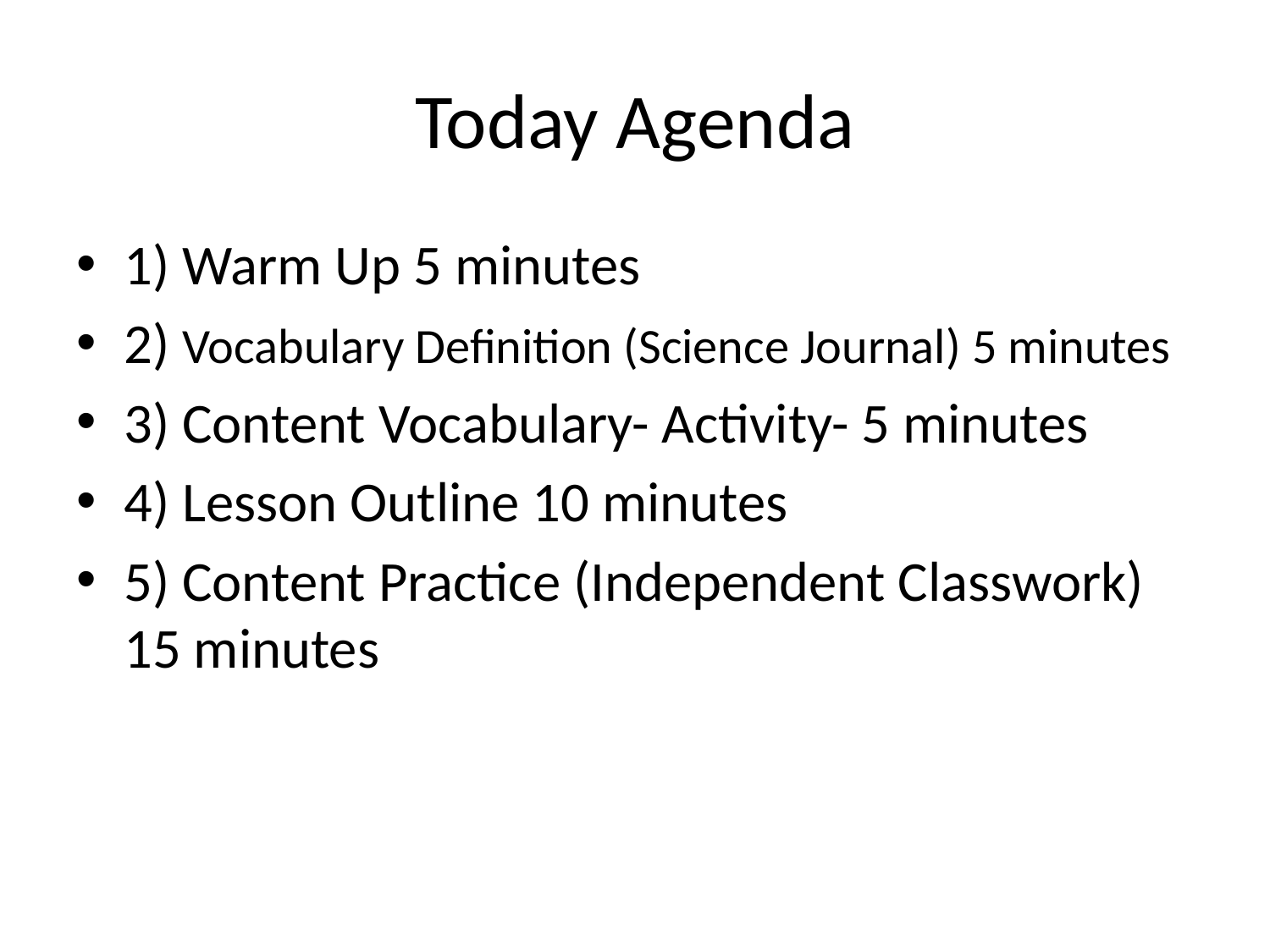

# Today Agenda
1) Warm Up 5 minutes
2) Vocabulary Definition (Science Journal) 5 minutes
3) Content Vocabulary- Activity- 5 minutes
4) Lesson Outline 10 minutes
5) Content Practice (Independent Classwork) 15 minutes